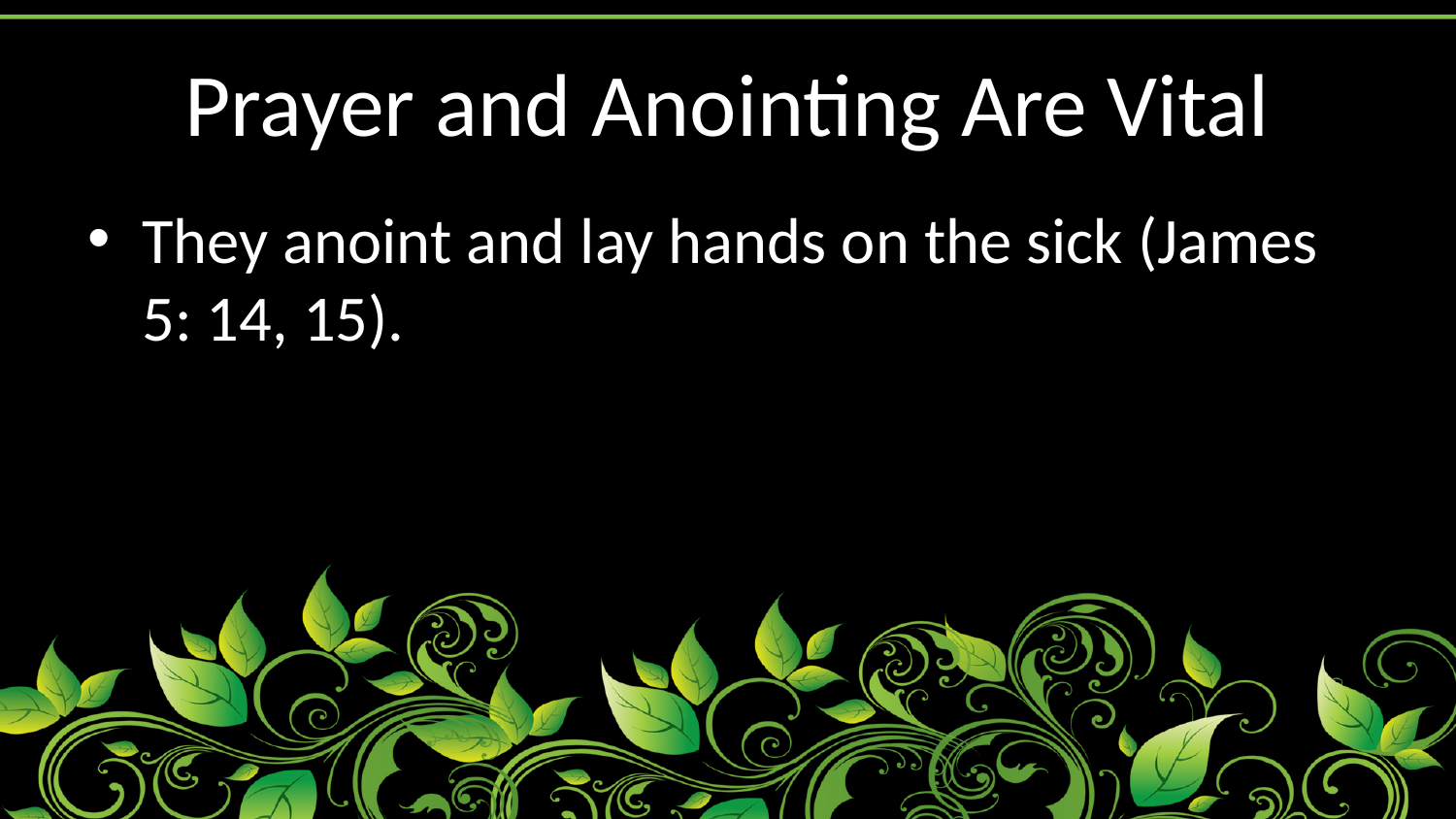

# Prayer and Anointing Are Vital
They anoint and lay hands on the sick (James 5: 14, 15).